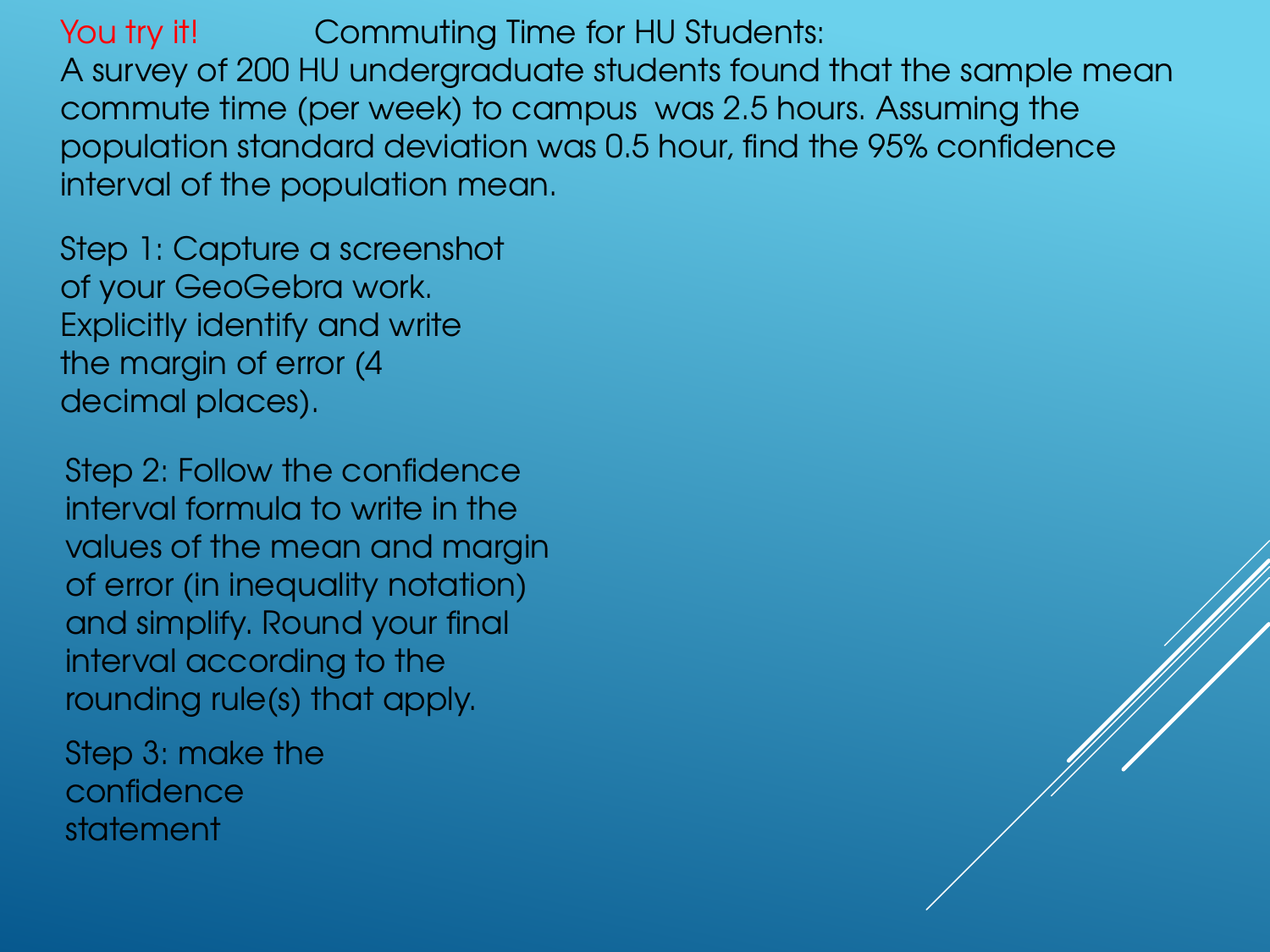

You try it!	Commuting Time for HU Students:
A survey of 200 HU undergraduate students found that the sample mean commute time (per week) to campus  was 2.5 hours. Assuming the population standard deviation was 0.5 hour, find the 95% confidence interval of the population mean.

Step 1: Capture a screenshot of your GeoGebra work.
Explicitly identify and write the margin of error (4 decimal places).
Step 2: Follow the confidence interval formula to write in the values of the mean and margin of error (in inequality notation)  and simplify. Round your final interval according to the rounding rule(s) that apply.
Step 3: make the confidence statement